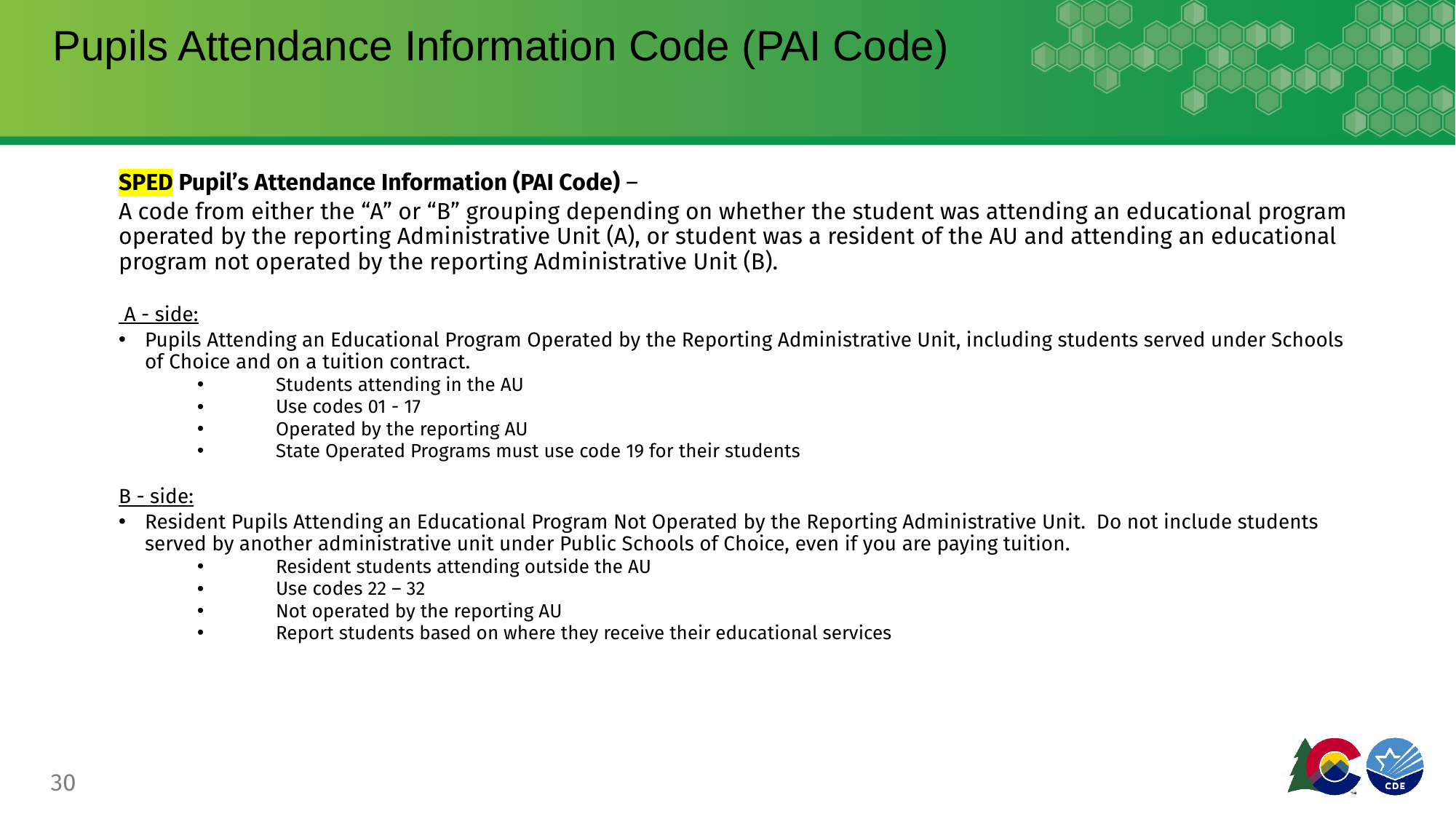

# Pupils Attendance Information Code (PAI Code)
SPED Pupil’s Attendance Information (PAI Code) –
A code from either the “A” or “B” grouping depending on whether the student was attending an educational program operated by the reporting Administrative Unit (A), or student was a resident of the AU and attending an educational program not operated by the reporting Administrative Unit (B).

 A - side:
Pupils Attending an Educational Program Operated by the Reporting Administrative Unit, including students served under Schools of Choice and on a tuition contract.
Students attending in the AU
Use codes 01 - 17
Operated by the reporting AU
State Operated Programs must use code 19 for their students
B - side:
Resident Pupils Attending an Educational Program Not Operated by the Reporting Administrative Unit.  Do not include students served by another administrative unit under Public Schools of Choice, even if you are paying tuition.
Resident students attending outside the AU
Use codes 22 – 32
Not operated by the reporting AU
Report students based on where they receive their educational services

30